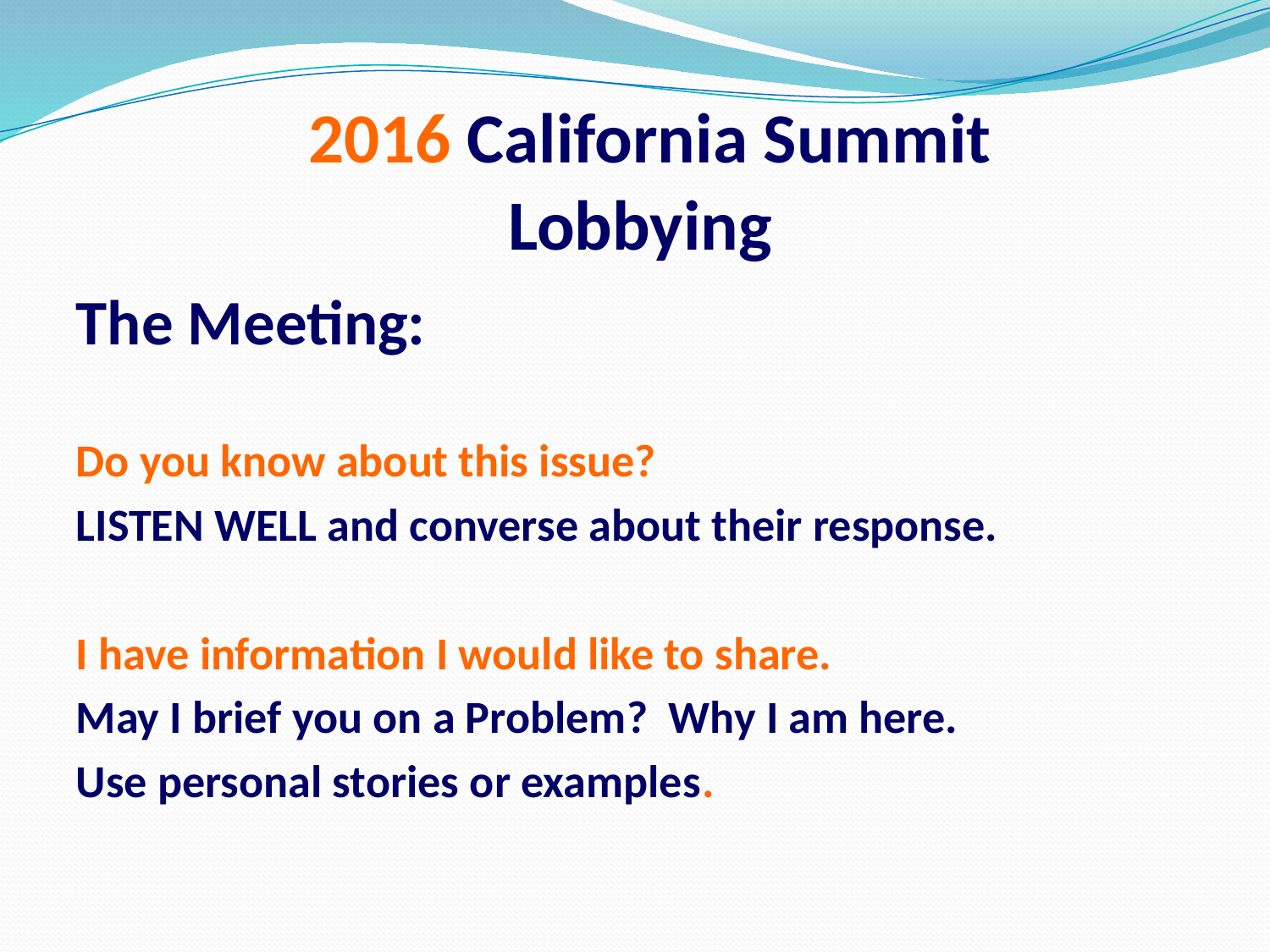

# 2016 California Summit Lobbying
The Meeting:

Do you know about this issue?
LISTEN WELL and converse about their response.

I have information I would like to share.
May I brief you on a Problem?  Why I am here.
Use personal stories or examples.